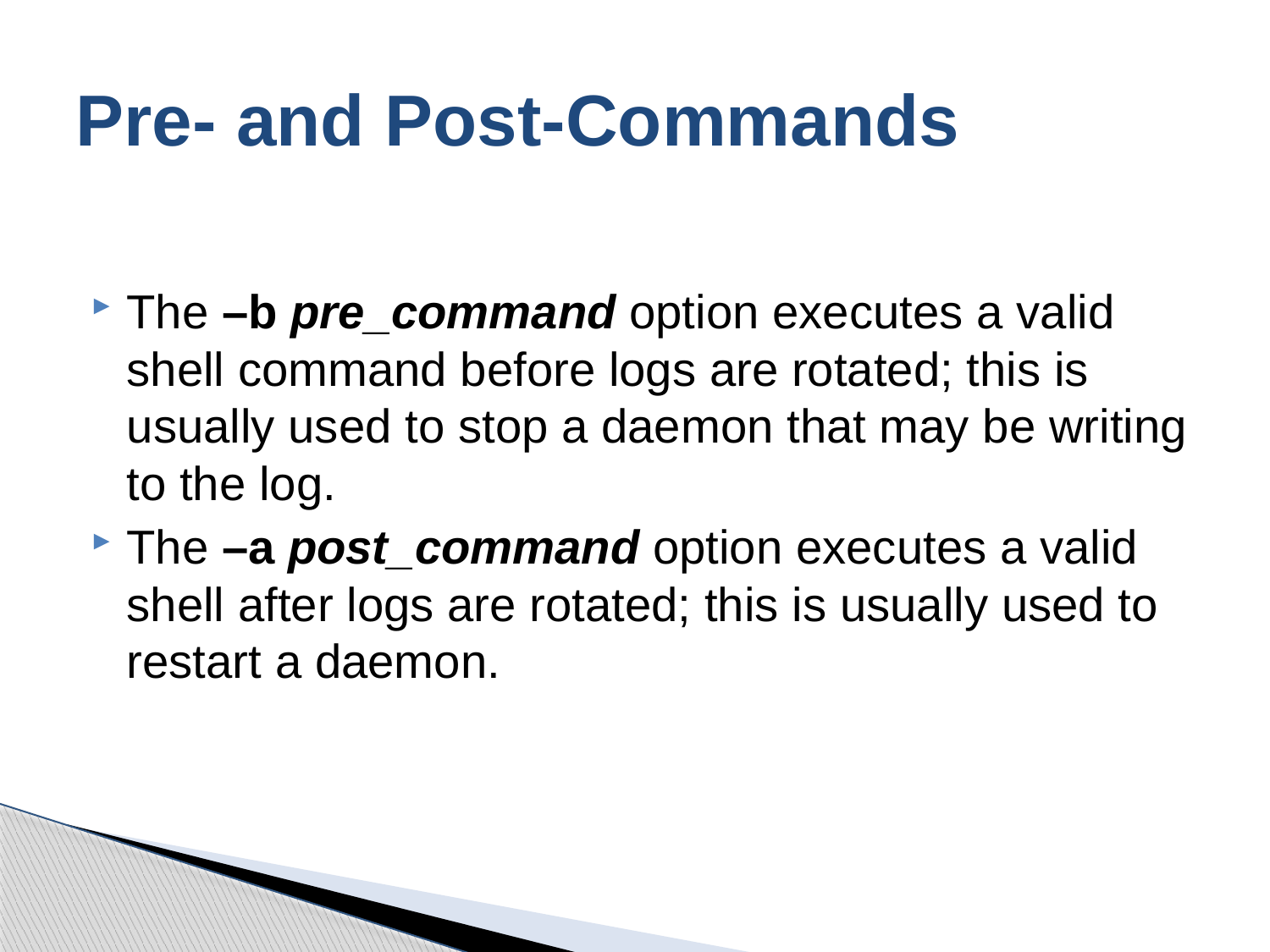

# Pre- and Post-Commands
The –b pre_command option executes a valid shell command before logs are rotated; this is usually used to stop a daemon that may be writing to the log.
The –a post_command option executes a valid shell after logs are rotated; this is usually used to restart a daemon.